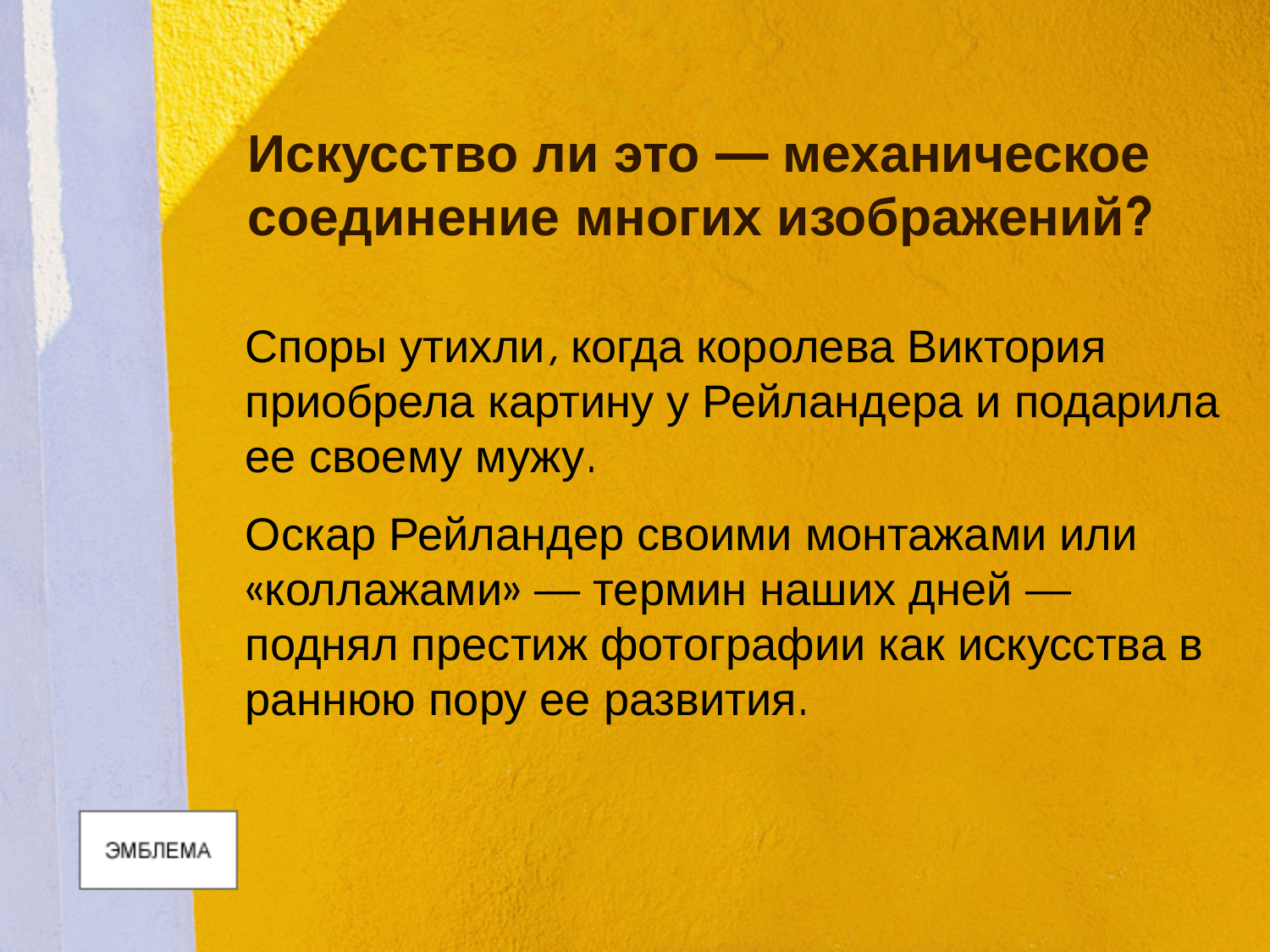

# Искусство ли это — механическое соединение многих изображений?

	Споры утихли, когда королева Виктория приобрела картину у Рейландера и подарила ее своему мужу.
	Оскар Рейландер своими монтажами или «коллажами» — термин наших дней — поднял престиж фотографии как искусства в раннюю пору ее развития.